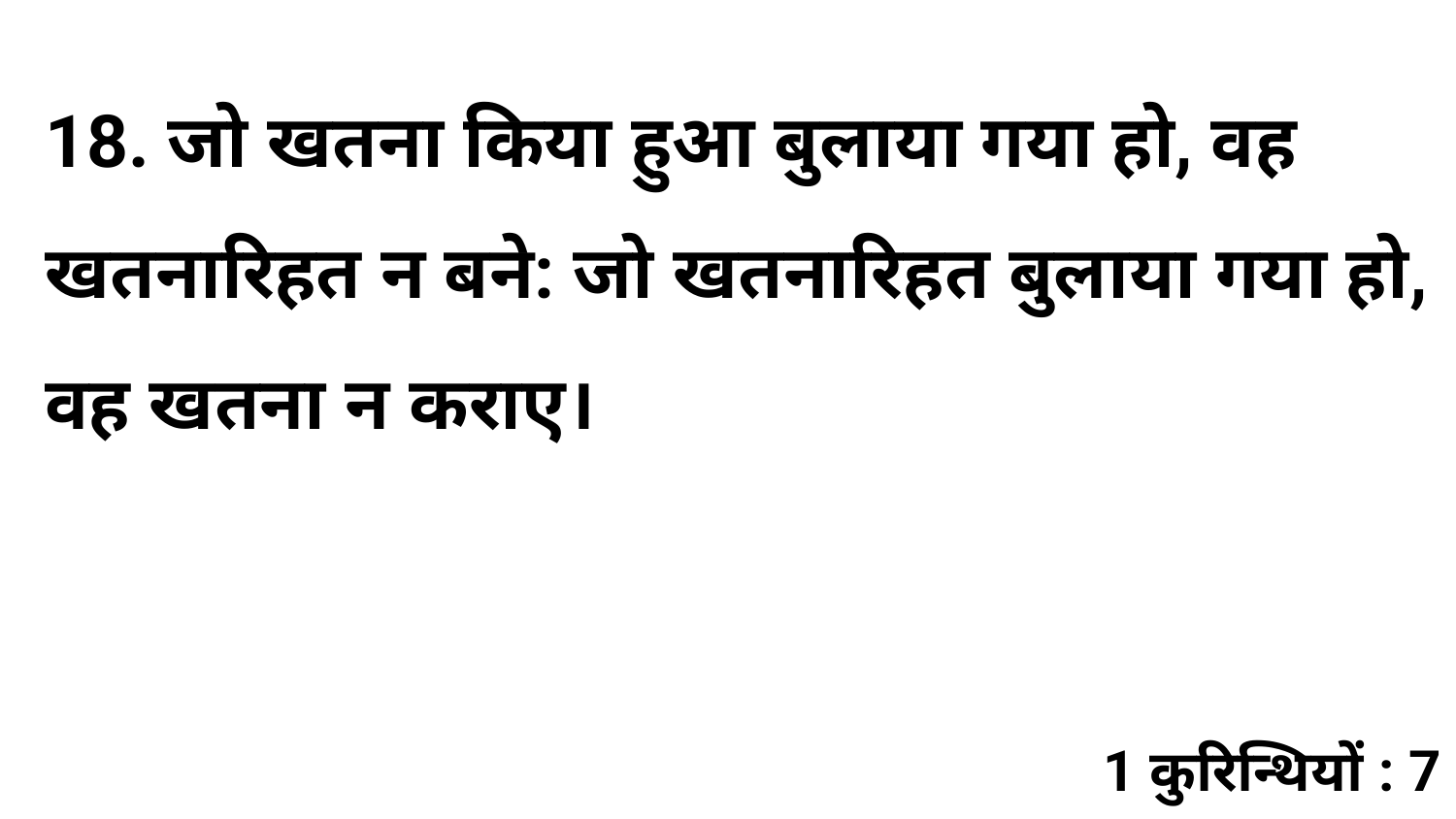

18. जो खतना किया हुआ बुलाया गया हो, वह खतनारिहत न बने: जो खतनारिहत बुलाया गया हो, वह खतना न कराए।
1 कुरिन्थियों : 7